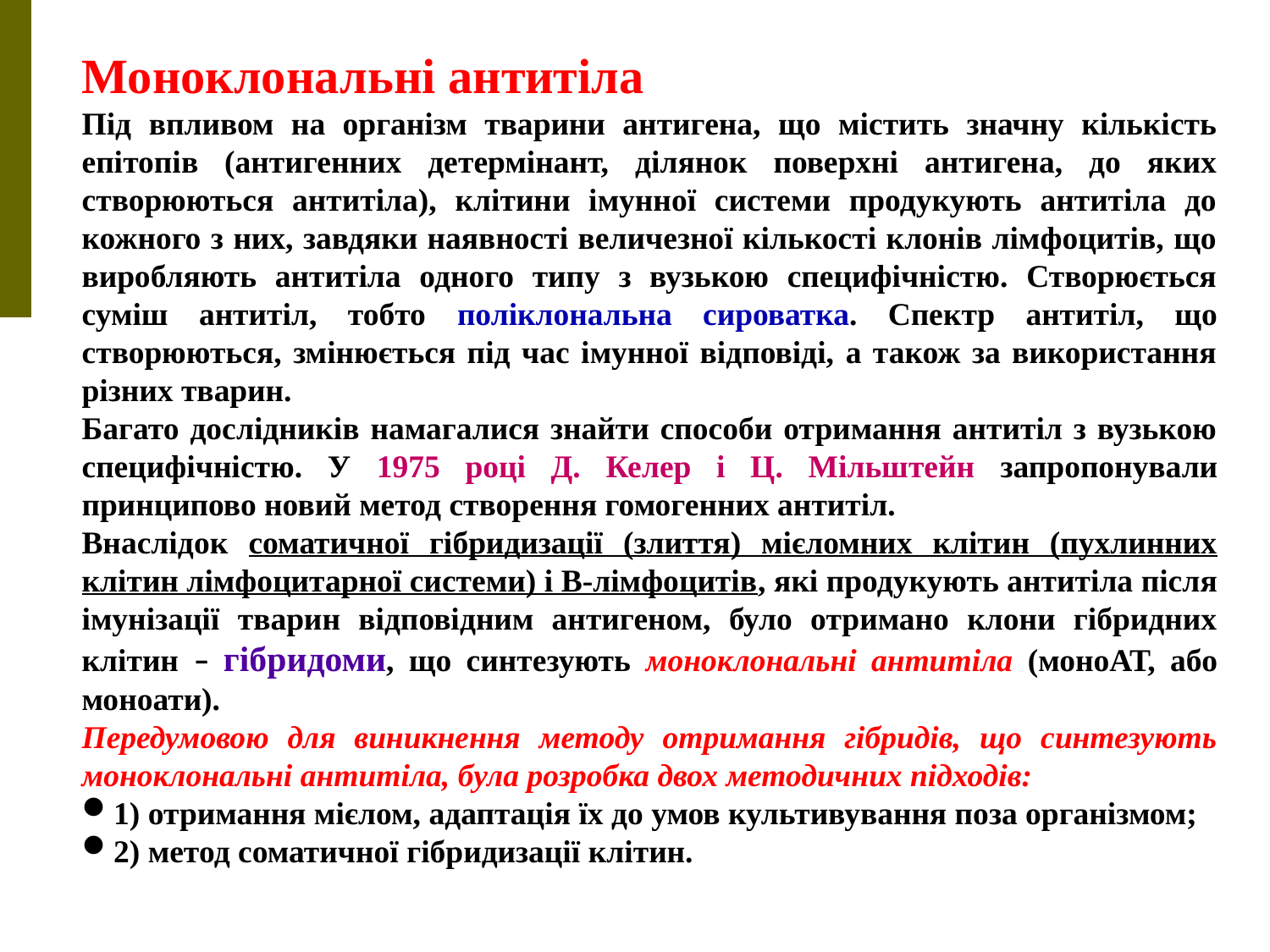

Моноклональні антитіла
Під впливом на організм тварини антигена, що містить значну кількість епітопів (антигенних детермінант, ділянок поверхні антигена, до яких створюються антитіла), клітини імунної системи продукують антитіла до кожного з них, завдяки наявності величезної кількості клонів лімфоцитів, що виробляють антитіла одного типу з вузькою специфічністю. Створюється суміш антитіл, тобто поліклональна сироватка. Спектр антитіл, що створюються, змінюється під час імунної відповіді, а також за використання різних тварин.
Багато дослідників намагалися знайти способи отримання антитіл з вузькою специфічністю. У 1975 році Д. Келер і Ц. Мільштейн запропонували принципово новий метод створення гомогенних антитіл.
Внаслідок соматичної гібридизації (злиття) мієломних клітин (пухлинних клітин лімфоцитарної системи) і В-лімфоцитів, які продукують антитіла після імунізації тварин відповідним антигеном, було отримано клони гібридних клітин – гібридоми, що синтезують моноклональні антитіла (моноАТ, або моноати).
Передумовою для виникнення методу отримання гібридів, що синтезують моноклональні антитіла, була розробка двох методичних підходів:
1) отримання мієлом, адаптація їх до умов культивування поза організмом;
2) метод соматичної гібридизації клітин.